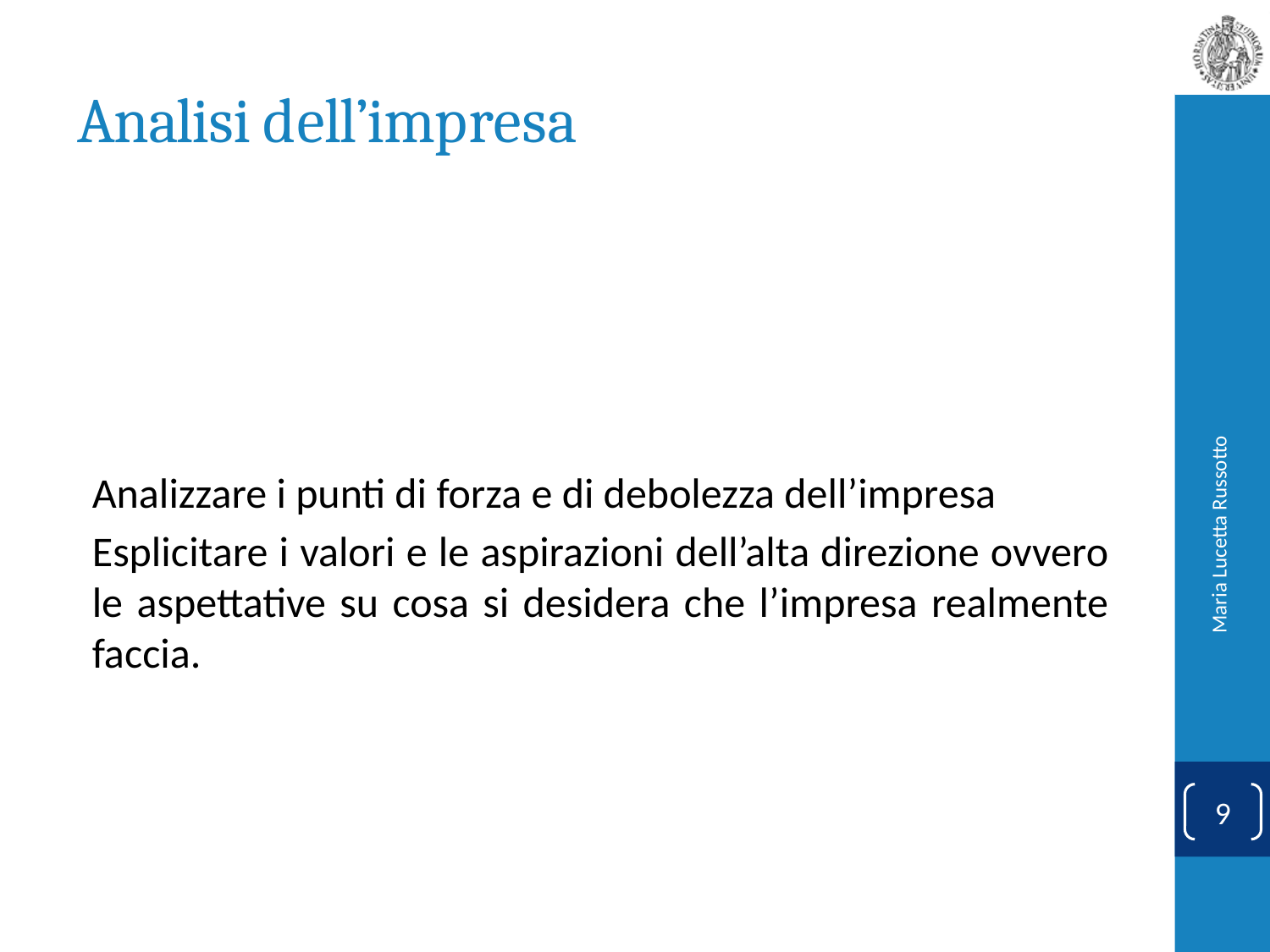

# Analisi dell’impresa

Analizzare i punti di forza e di debolezza dell’impresa
Esplicitare i valori e le aspirazioni dell’alta direzione ovvero le aspettative su cosa si desidera che l’impresa realmente faccia.
Maria Lucetta Russotto
9